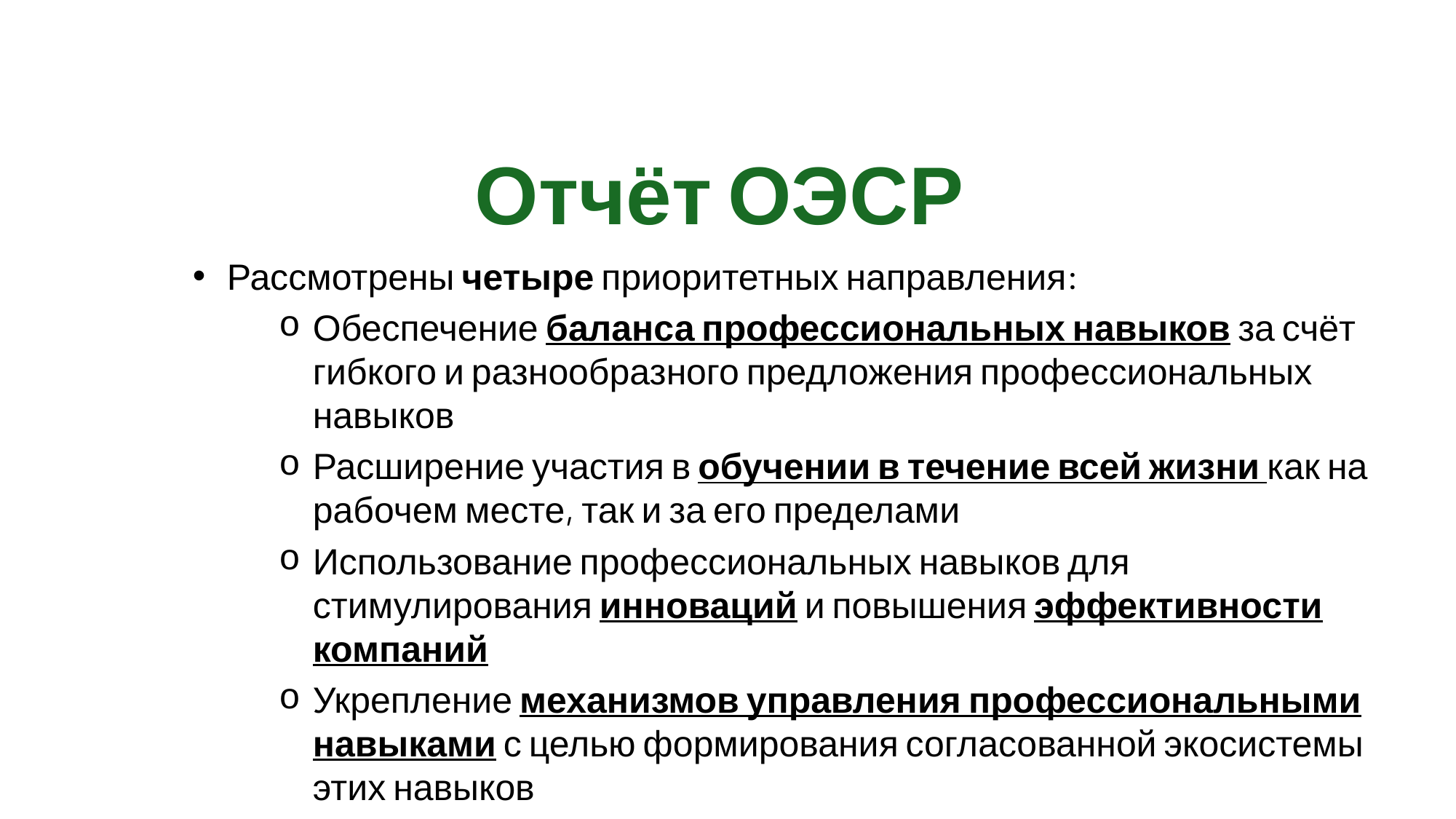

# Отчёт ОЭСР
Рассмотрены четыре приоритетных направления:
Обеспечение баланса профессиональных навыков за счёт гибкого и разнообразного предложения профессиональных навыков
Расширение участия в обучении в течение всей жизни как на рабочем месте, так и за его пределами
Использование профессиональных навыков для стимулирования инноваций и повышения эффективности компаний
Укрепление механизмов управления профессиональными навыками с целью формирования согласованной экосистемы этих навыков